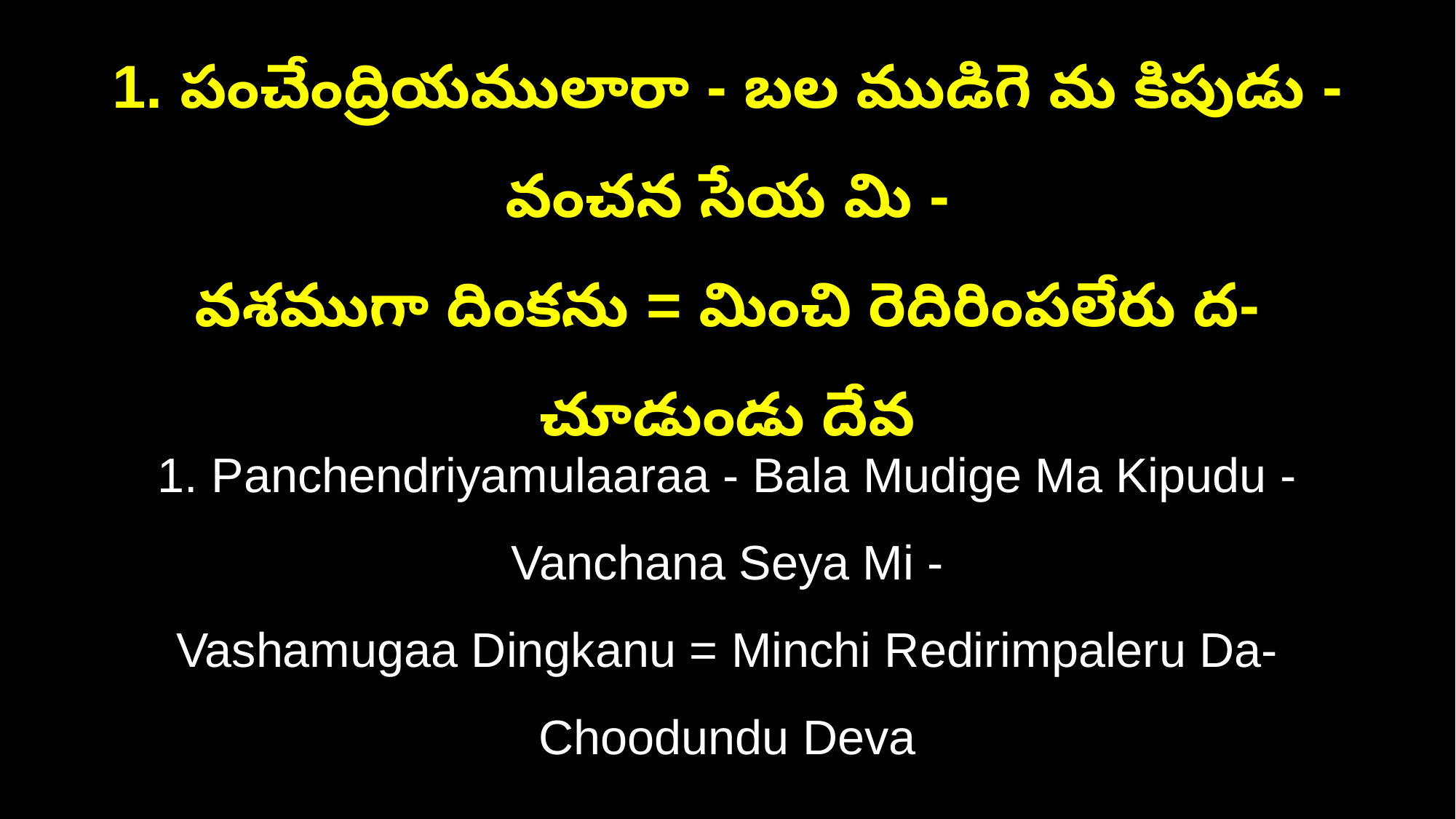

1. పంచేంద్రియములారా - బల ముడిగె మ కిపుడు - వంచన సేయ మి -
వశముగా దింకను = మించి రెదిరింపలేరు ద- చూడుండు దేవ
1. Panchendriyamulaaraa - Bala Mudige Ma Kipudu - Vanchana Seya Mi -
Vashamugaa Dingkanu = Minchi Redirimpaleru Da- Choodundu Deva